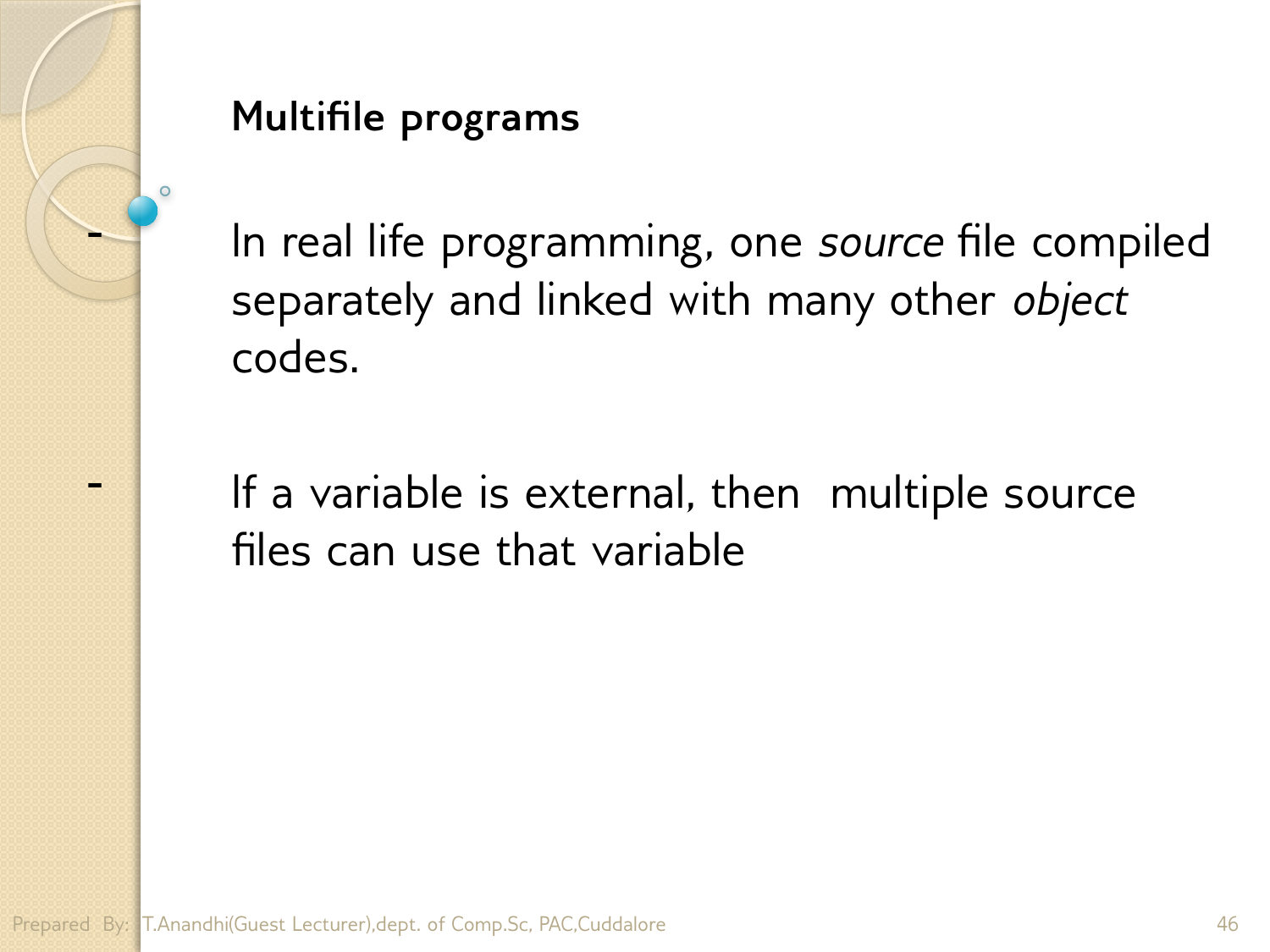

Multifile programs

In real life programming, one source file compiled separately and linked with many other object codes.

If a variable is external, then  multiple source files can use that variable

Prepared  By:  T.Anandhi(Guest Lecturer),dept. of Comp.Sc, PAC,Cuddalore
46